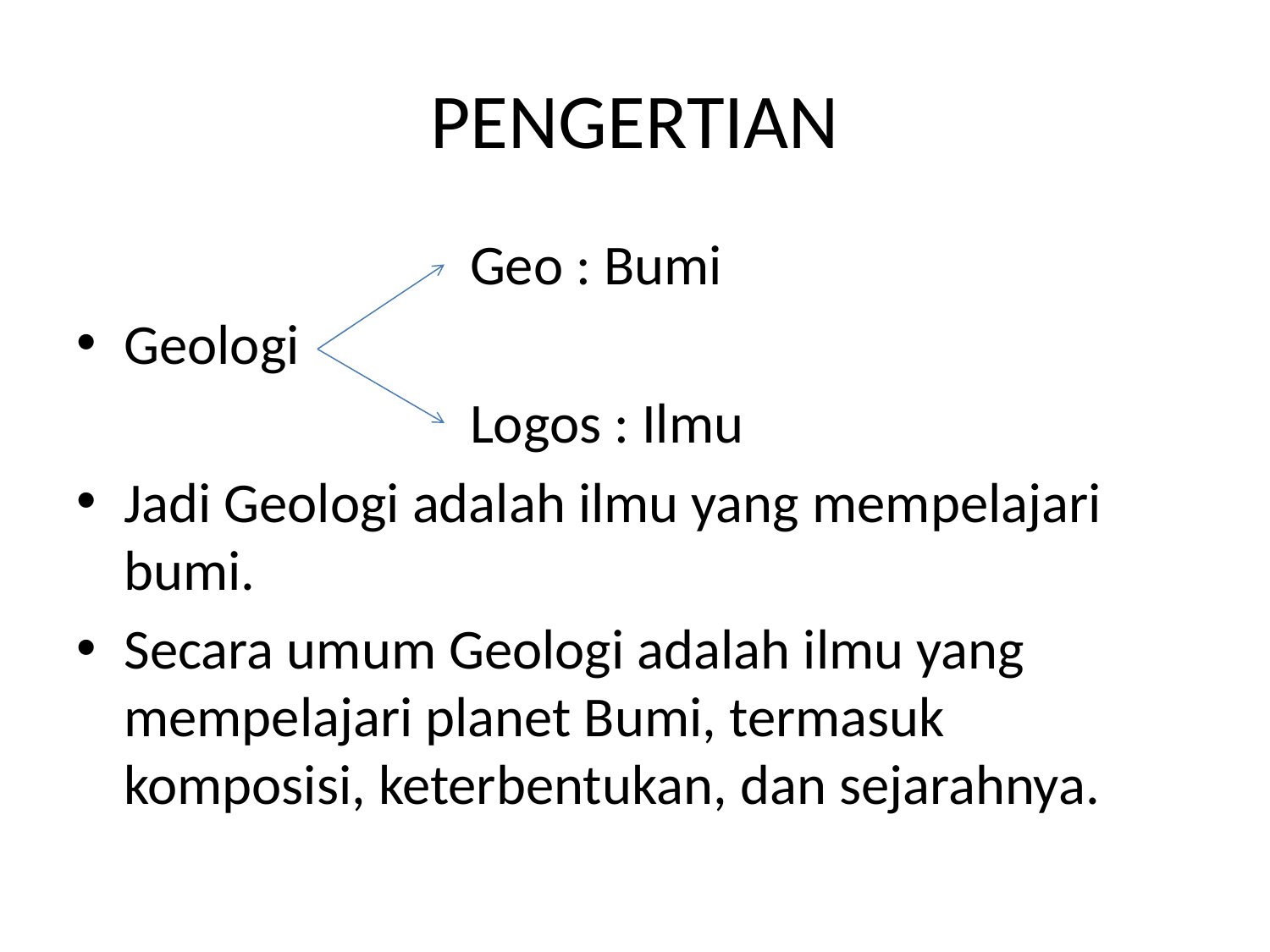

# PENGERTIAN
                               Geo : Bumi
Geologi
                               Logos : Ilmu
Jadi Geologi adalah ilmu yang mempelajari bumi.
Secara umum Geologi adalah ilmu yang mempelajari planet Bumi, termasuk komposisi, keterbentukan, dan sejarahnya.